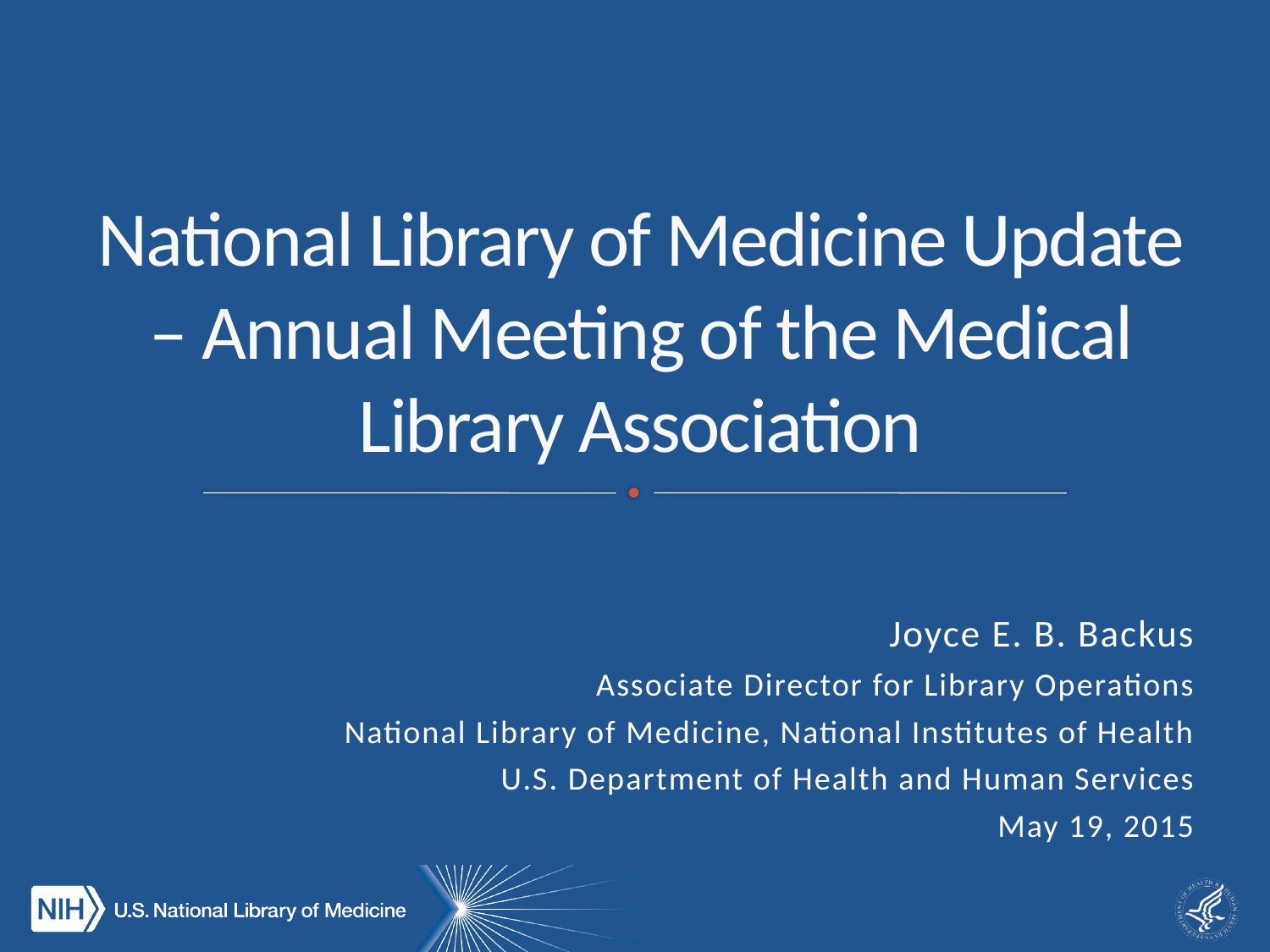

# National Library of Medicine Update – Annual Meeting of the Medical Library Association
Joyce E. B. Backus
Associate Director for Library Operations
National Library of Medicine, National Institutes of Health
U.S. Department of Health and Human Services
May 19, 2015